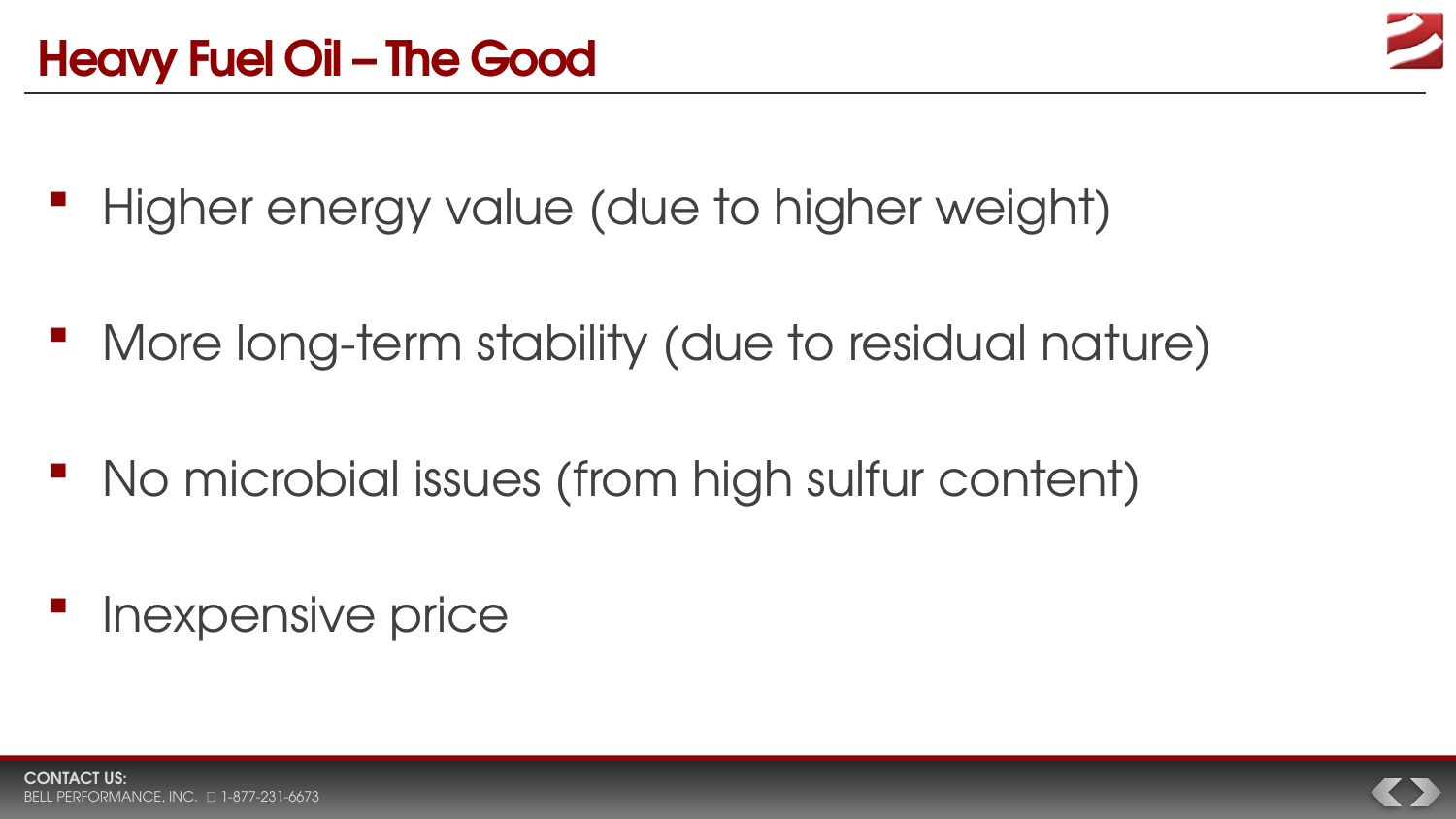

# Heavy Fuel Oil – The Good

Higher energy value (due to higher weight)

More long-term stability (due to residual nature)

No microbial issues (from high sulfur content)

Inexpensive price